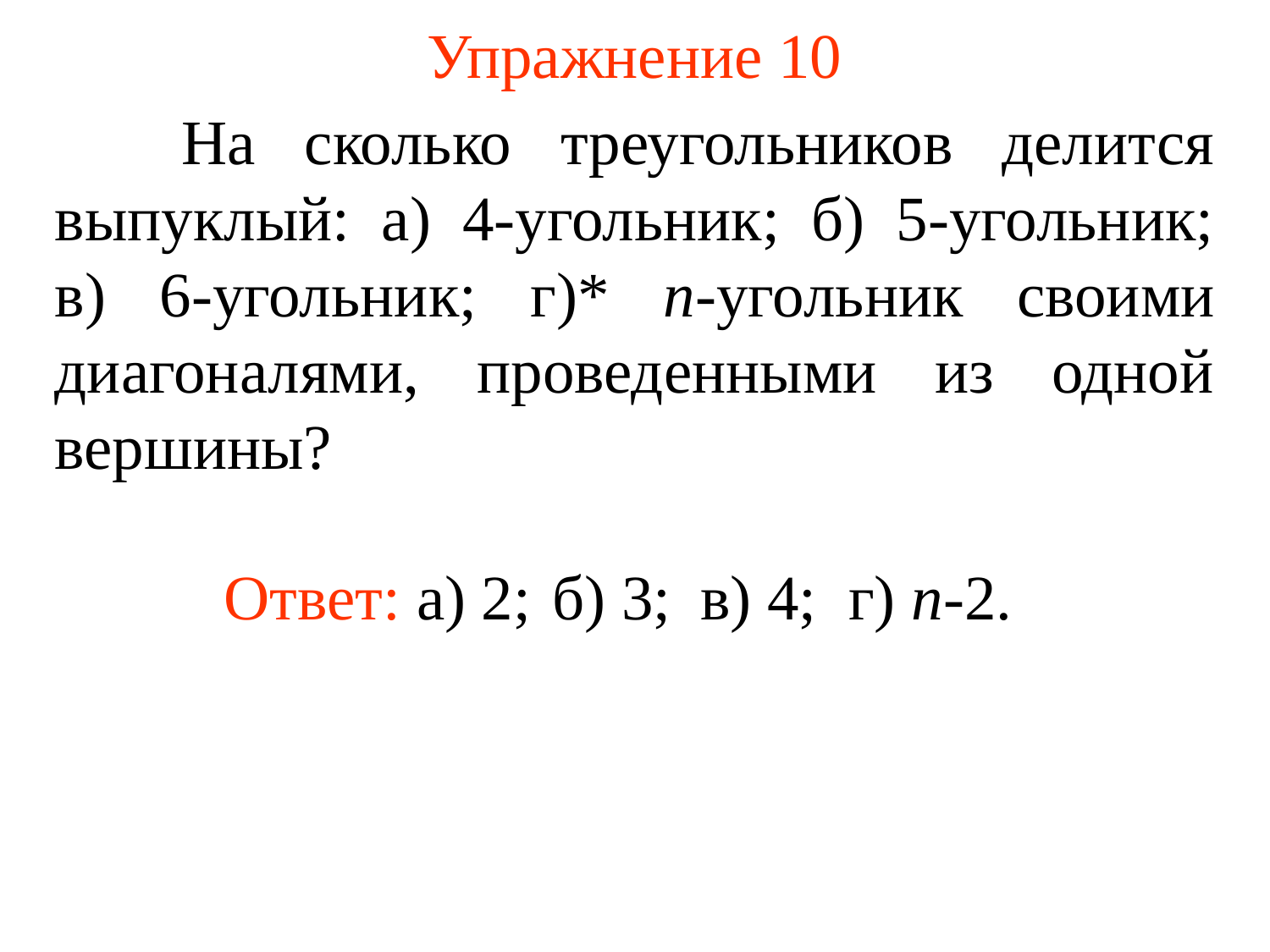

# Упражнение 10
	На сколько треугольников делится выпуклый: а) 4-угольник; б) 5-угольник; в) 6-угольник; г)* n-угольник своими диагоналями, проведенными из одной вершины?
Ответ: а) 2;
б) 3;
в) 4;
г) n-2.